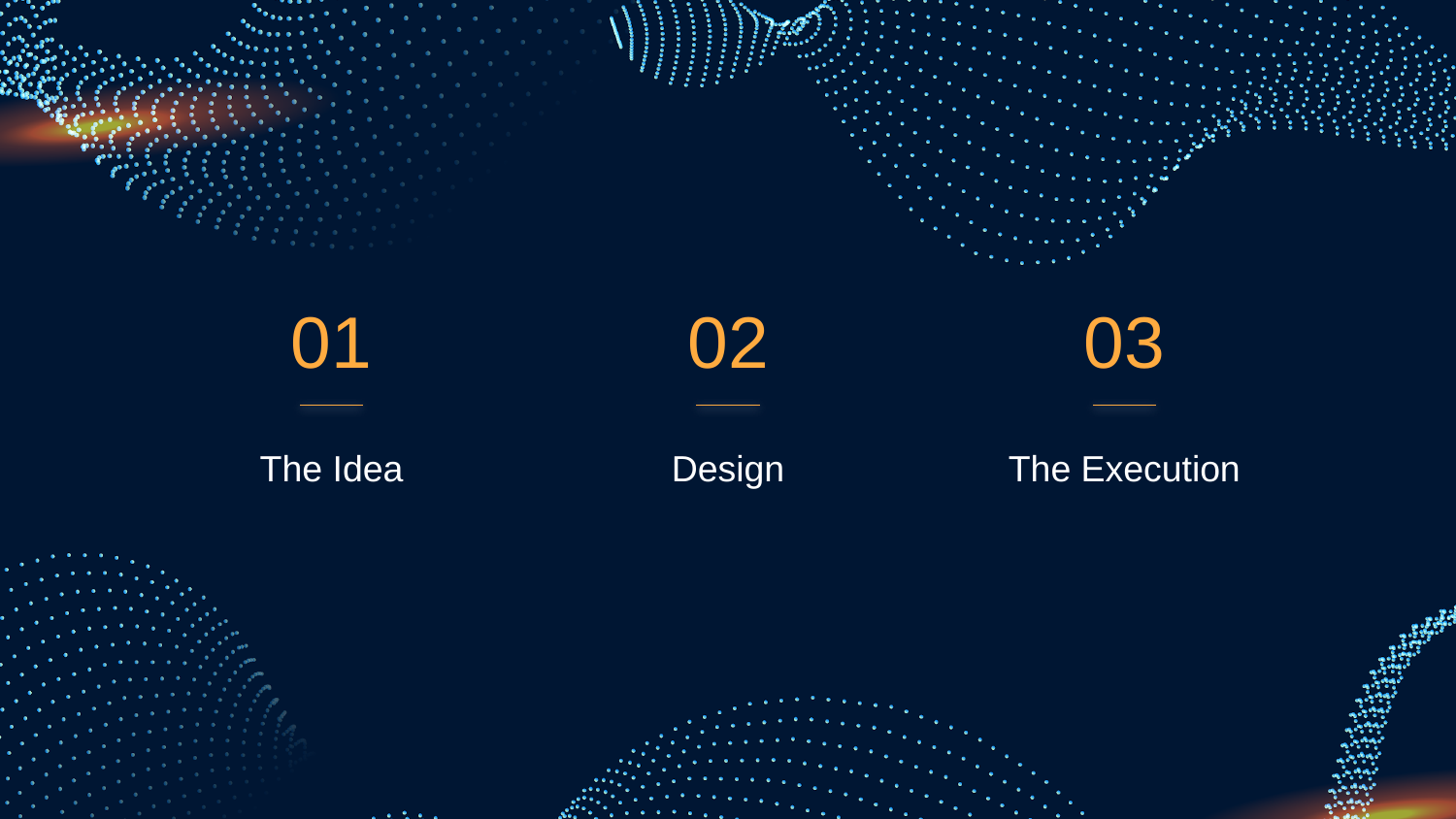

01
02
03
The Idea
# Design
The Execution